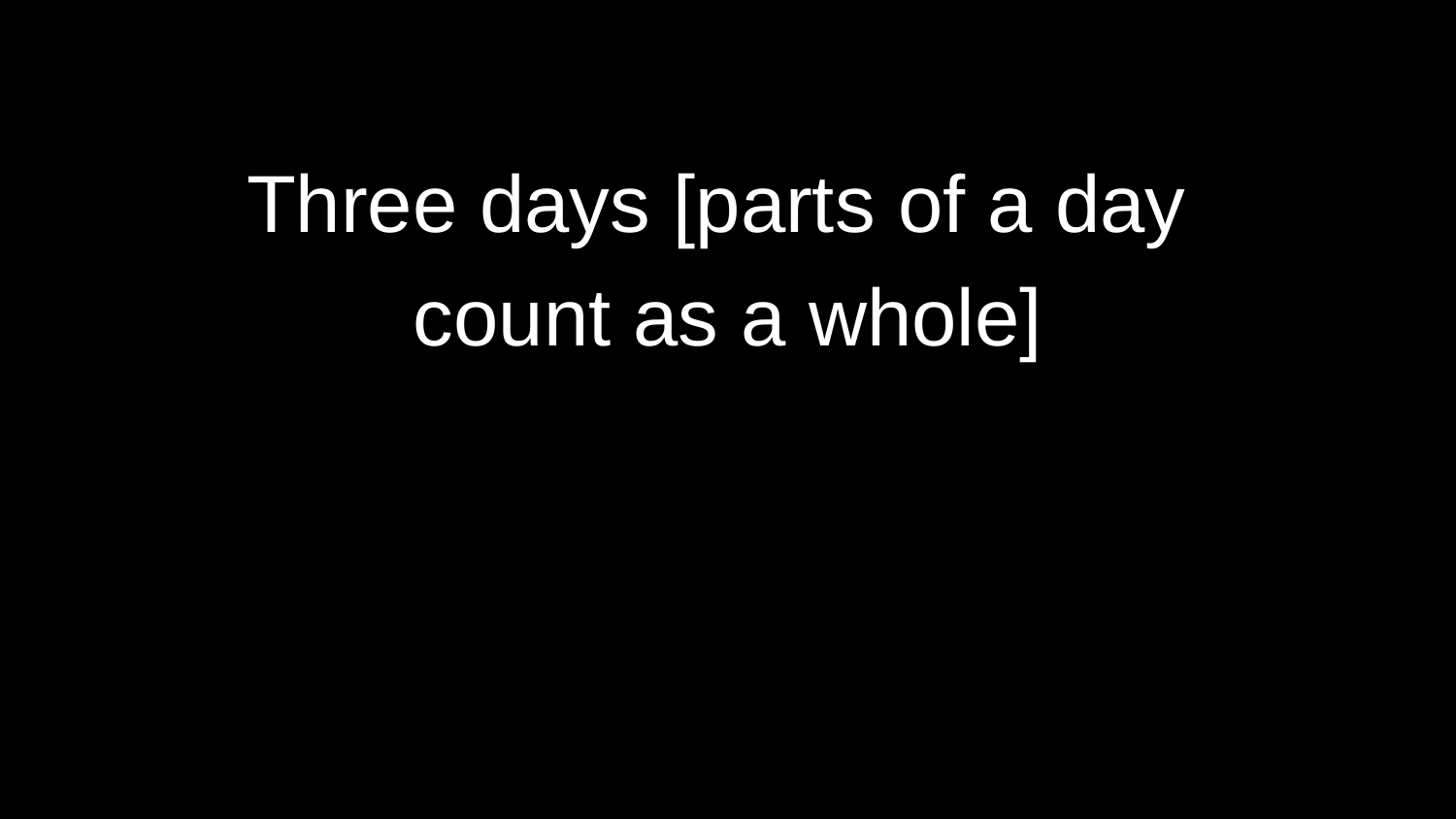

Three days [parts of a day
count as a whole]